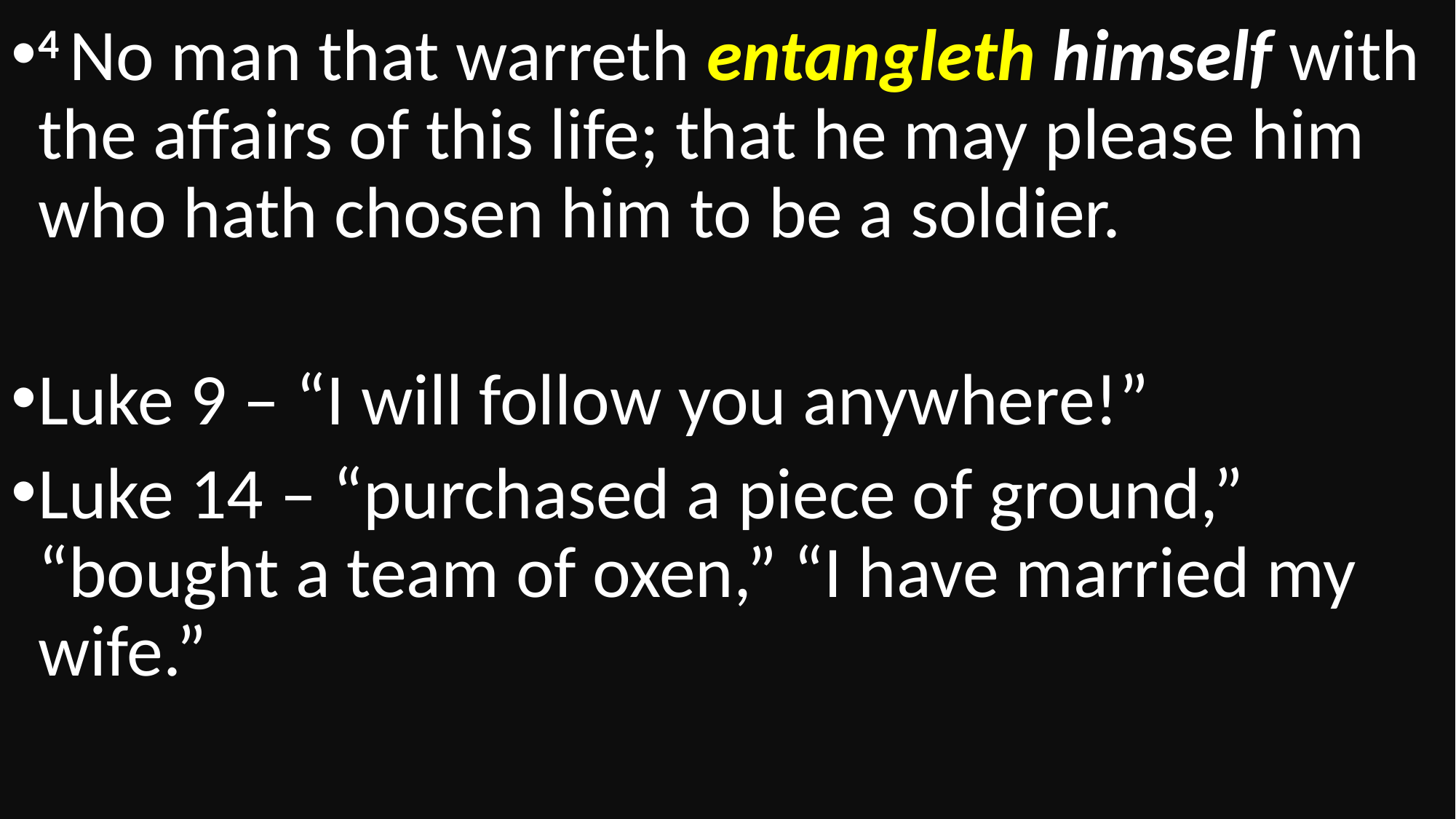

4 No man that warreth entangleth himself with the affairs of this life; that he may please him who hath chosen him to be a soldier.

Luke 9 – “I will follow you anywhere!”
Luke 14 – “purchased a piece of ground,” “bought a team of oxen,” “I have married my wife.”
#